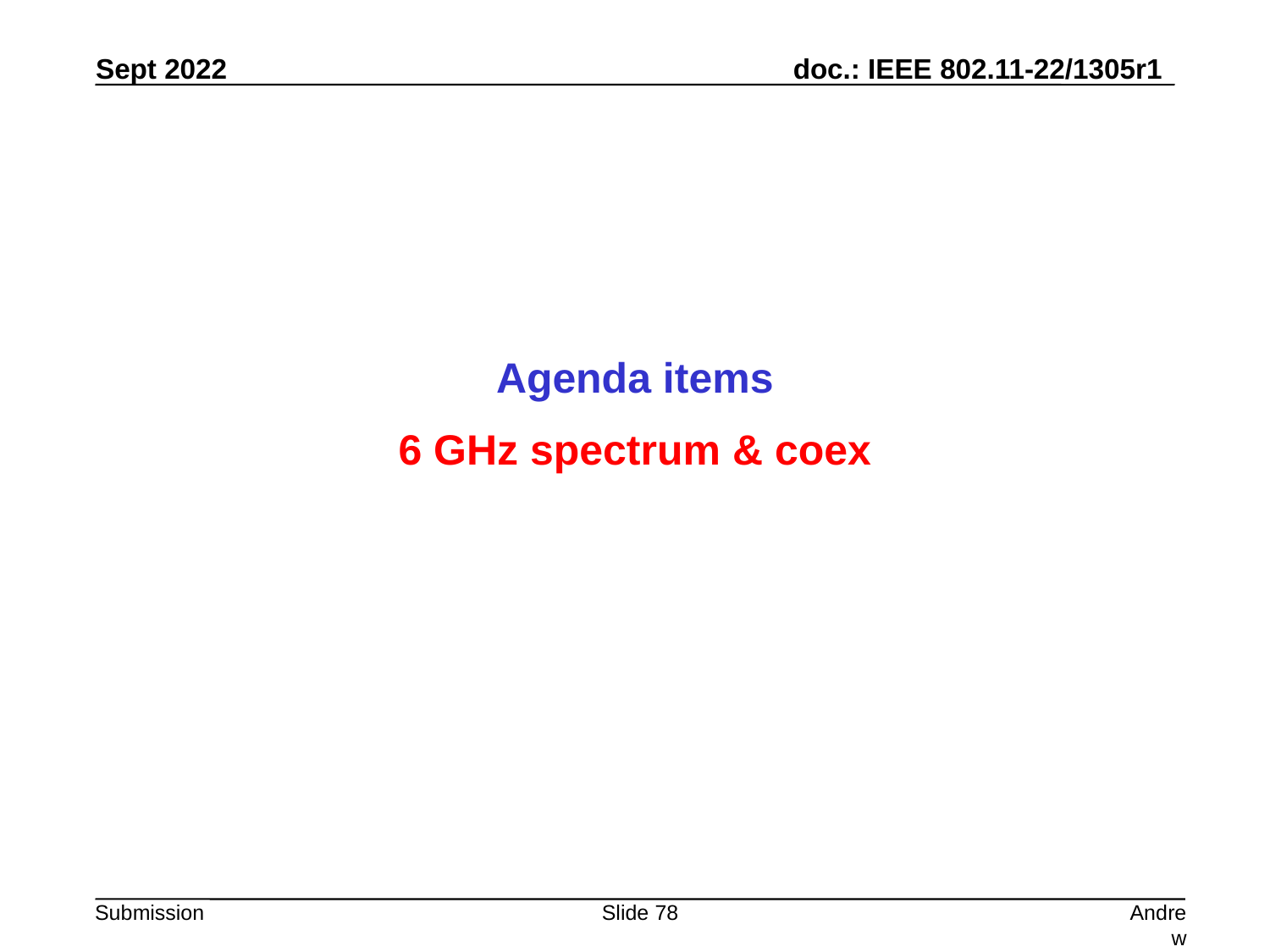

Agenda items
6 GHz spectrum & coex
Slide 78
Andrew Myles, Cisco